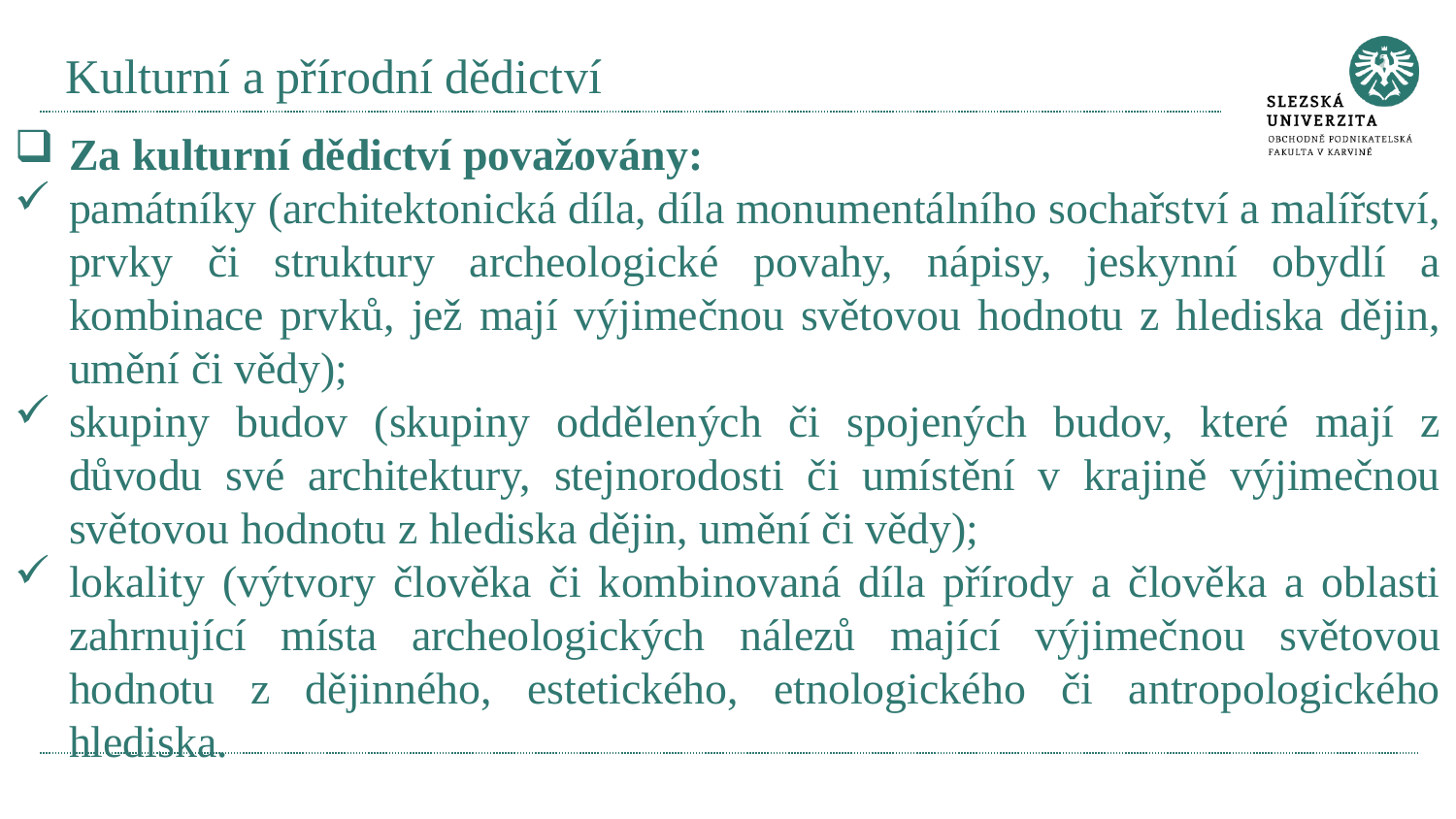

# Kulturní a přírodní dědictví
Za kulturní dědictví považovány:
památníky (architektonická díla, díla monumentálního sochařství a malířství, prvky či struktury archeologické povahy, nápisy, jeskynní obydlí a kombinace prvků, jež mají výjimečnou světovou hodnotu z hlediska dějin, umění či vědy);
skupiny budov (skupiny oddělených či spojených budov, které mají z důvodu své architektury, stejnorodosti či umístění v krajině výjimečnou světovou hodnotu z hlediska dějin, umění či vědy);
lokality (výtvory člověka či kombinovaná díla přírody a člověka a oblasti zahrnující místa archeologických nálezů mající výjimečnou světovou hodnotu z dějinného, estetického, etnologického či antropologického hlediska.